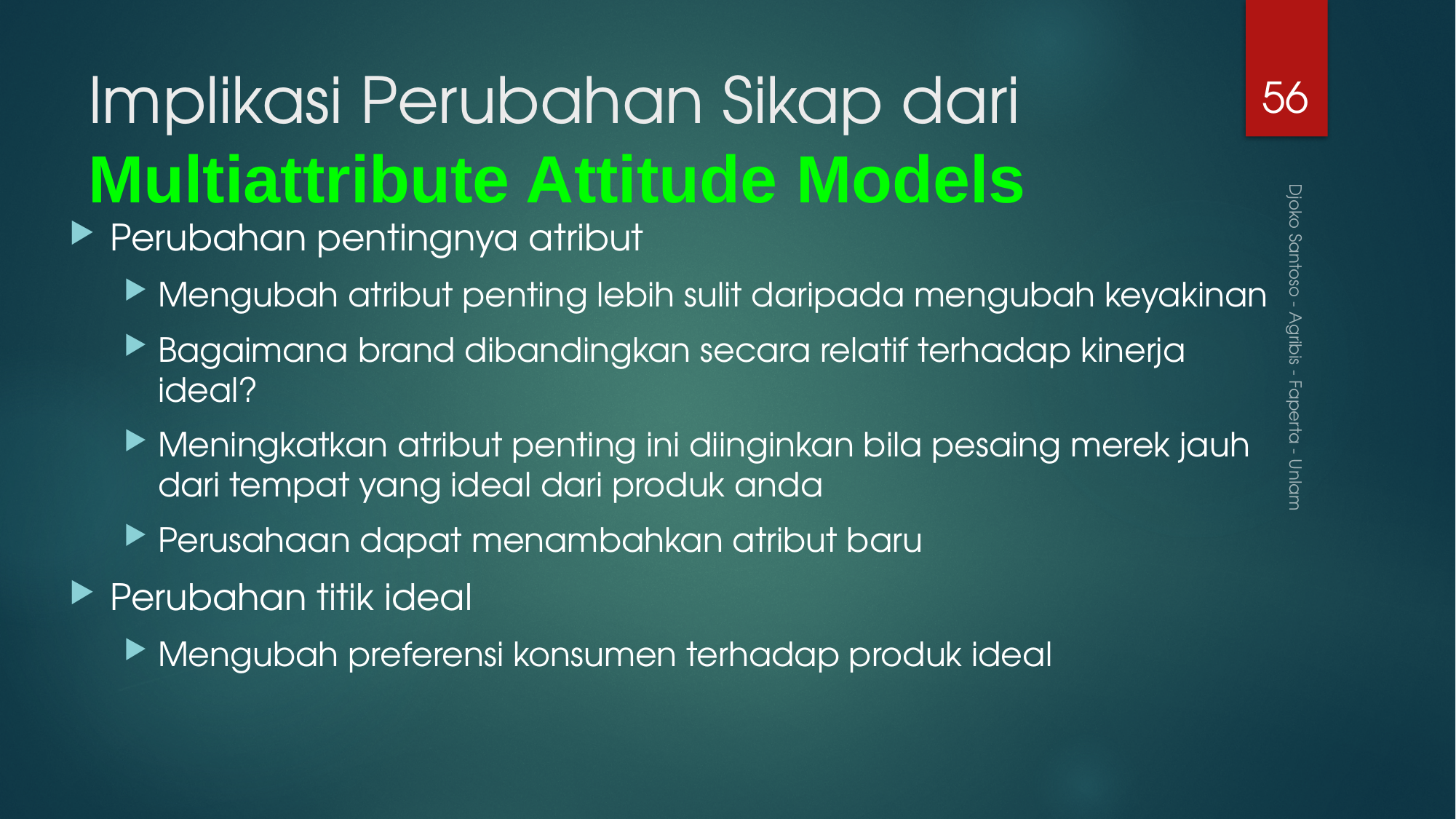

56
# Implikasi Perubahan Sikap dari Multiattribute Attitude Models
Perubahan pentingnya atribut
Mengubah atribut penting lebih sulit daripada mengubah keyakinan
Bagaimana brand dibandingkan secara relatif terhadap kinerja ideal?
Meningkatkan atribut penting ini diinginkan bila pesaing merek jauh dari tempat yang ideal dari produk anda
Perusahaan dapat menambahkan atribut baru
Perubahan titik ideal
Mengubah preferensi konsumen terhadap produk ideal
Djoko Santoso - Agribis - Faperta - Unlam